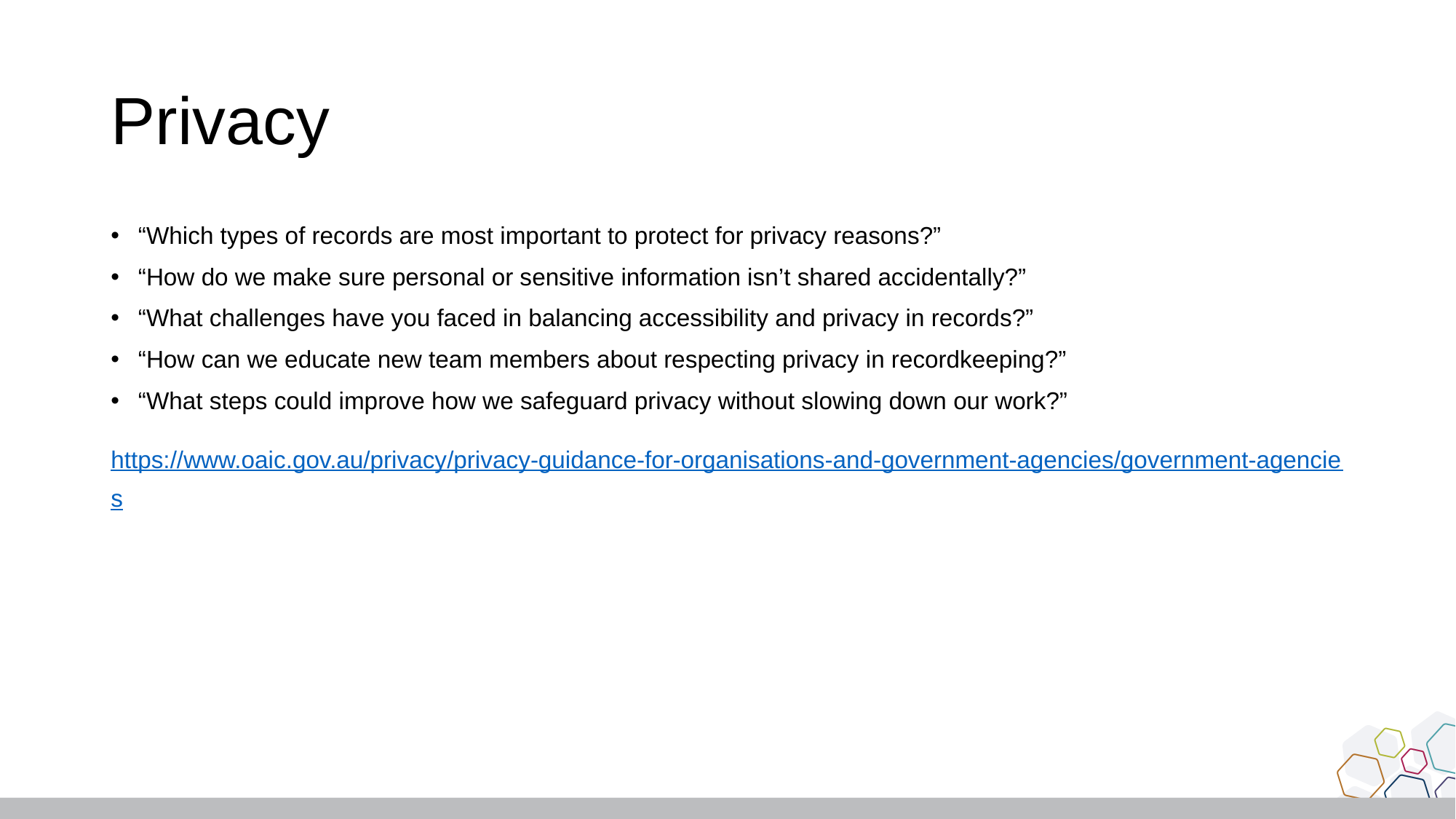

# Privacy
“Which types of records are most important to protect for privacy reasons?”
“How do we make sure personal or sensitive information isn’t shared accidentally?”
“What challenges have you faced in balancing accessibility and privacy in records?”
“How can we educate new team members about respecting privacy in recordkeeping?”
“What steps could improve how we safeguard privacy without slowing down our work?”
https://www.oaic.gov.au/privacy/privacy-guidance-for-organisations-and-government-agencies/government-agencies